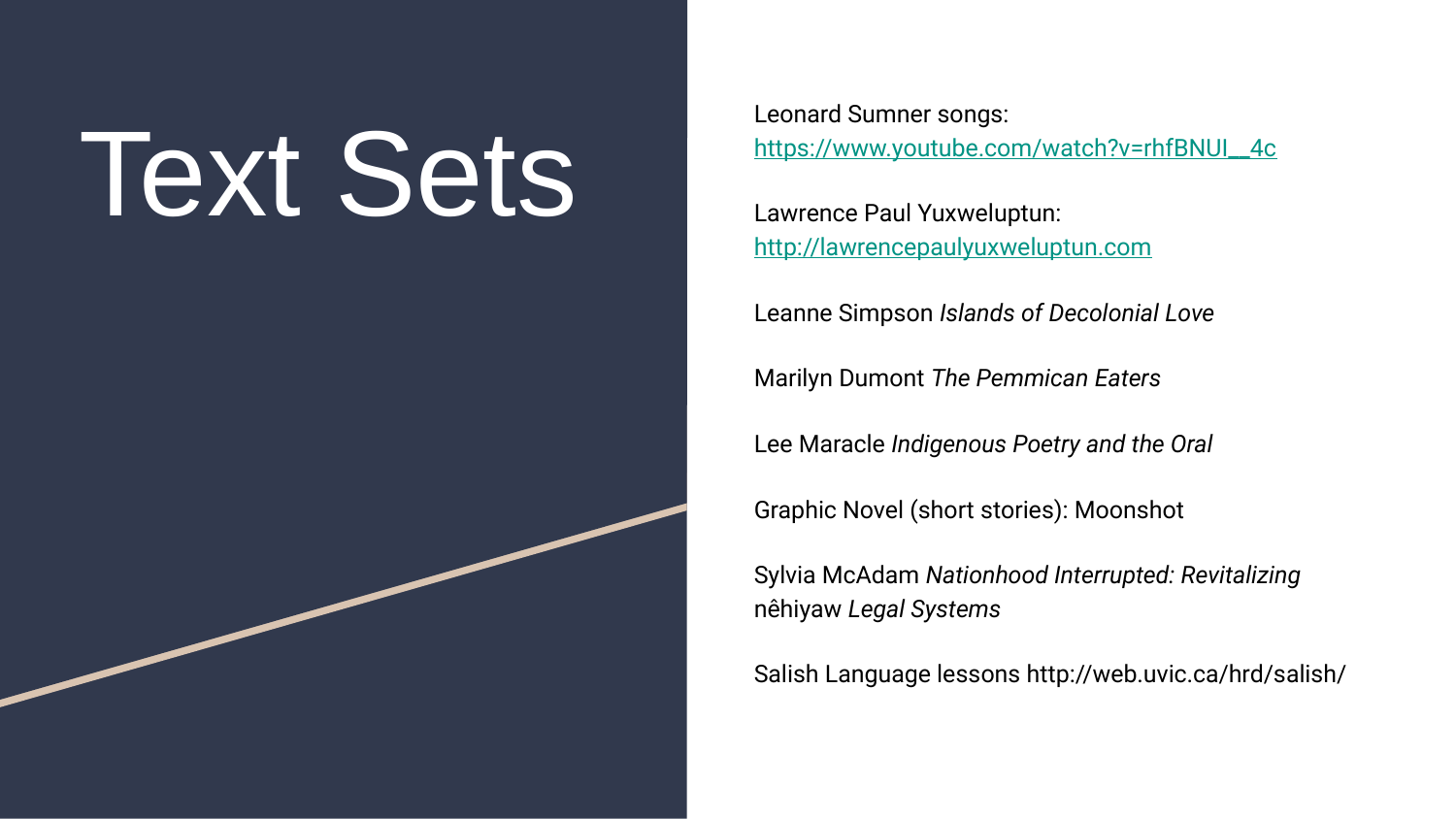

# Text Sets
Leonard Sumner songs: https://www.youtube.com/watch?v=rhfBNUI__4c
Lawrence Paul Yuxweluptun: http://lawrencepaulyuxweluptun.com
Leanne Simpson Islands of Decolonial Love
Marilyn Dumont The Pemmican Eaters
Lee Maracle Indigenous Poetry and the Oral
Graphic Novel (short stories): Moonshot
Sylvia McAdam Nationhood Interrupted: Revitalizing nêhiyaw Legal Systems
Salish Language lessons http://web.uvic.ca/hrd/salish/